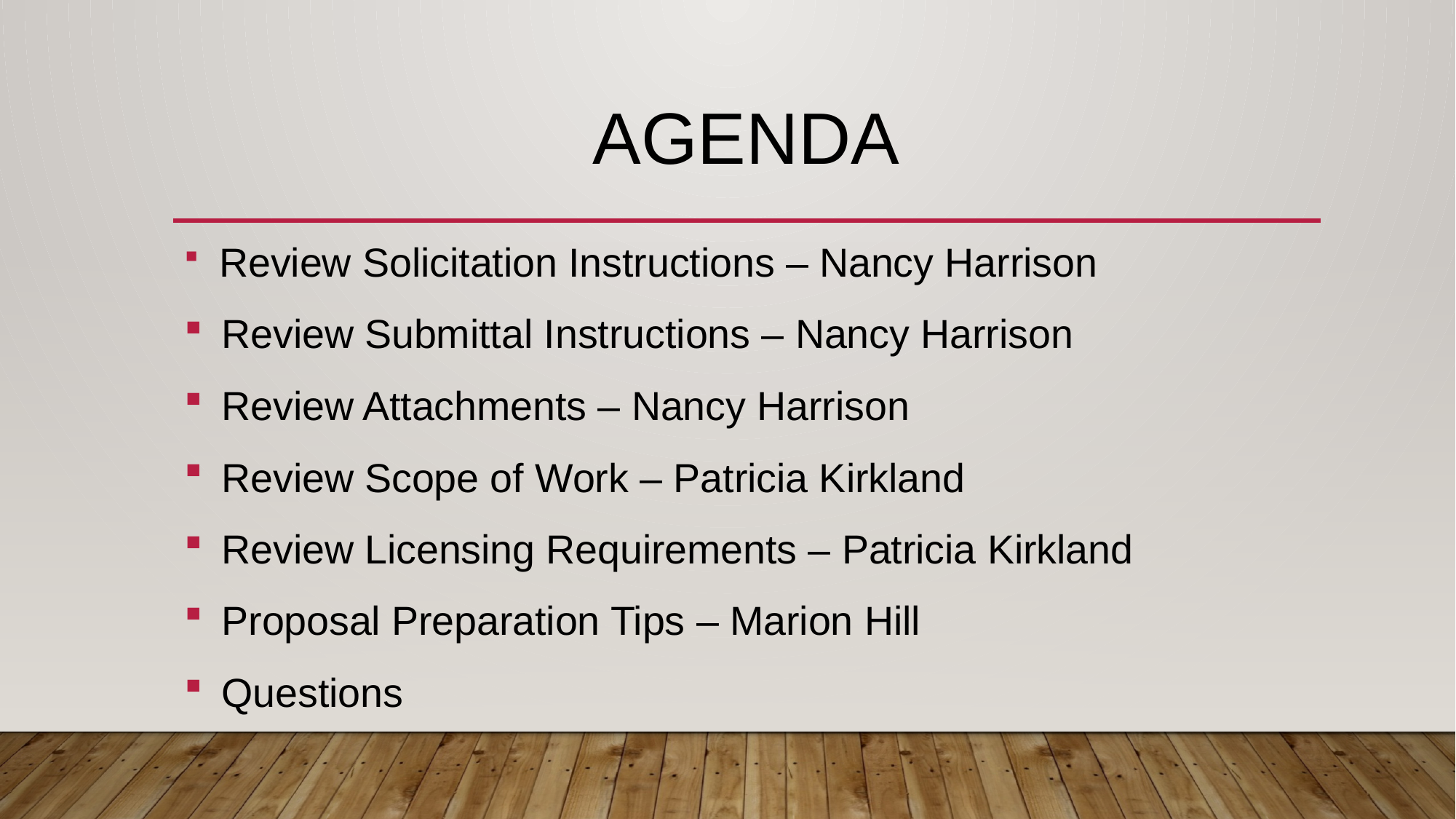

# AGENDA
 Review Solicitation Instructions – Nancy Harrison
 Review Submittal Instructions – Nancy Harrison
 Review Attachments – Nancy Harrison
 Review Scope of Work – Patricia Kirkland
 Review Licensing Requirements – Patricia Kirkland
 Proposal Preparation Tips – Marion Hill
 Questions